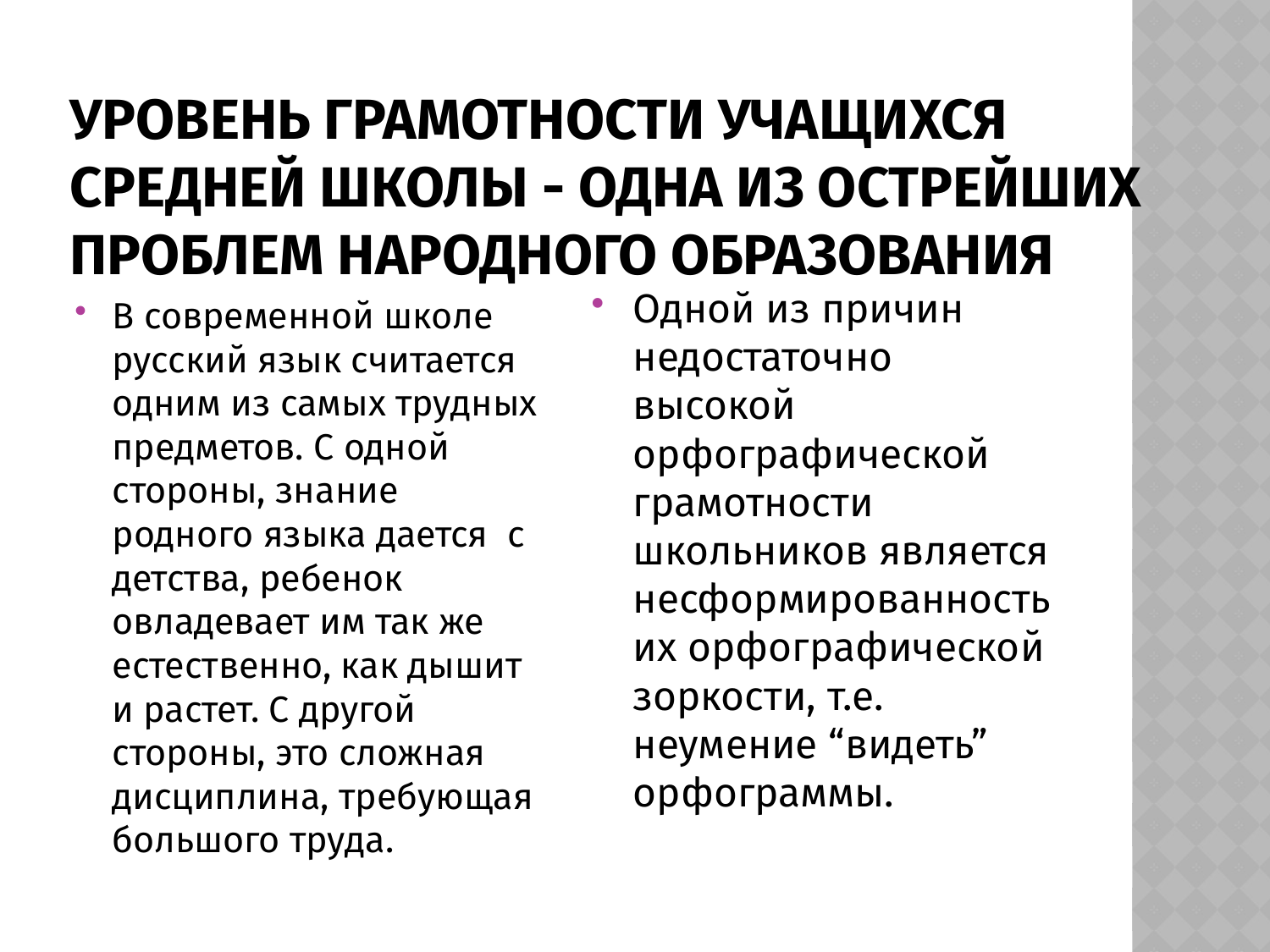

# Уровень грамотности учащихся средней школы - одна из острейших проблем народного образования
Одной из причин недостаточно высокой орфографической грамотности  школьников является несформированность их орфографической зоркости, т.е. неумение “видеть” орфограммы.
В современной школе русский язык считается одним из самых трудных предметов. С одной стороны, знание родного языка дается  с детства, ребенок овладевает им так же естественно, как дышит и растет. С другой стороны, это сложная дисциплина, требующая большого труда.